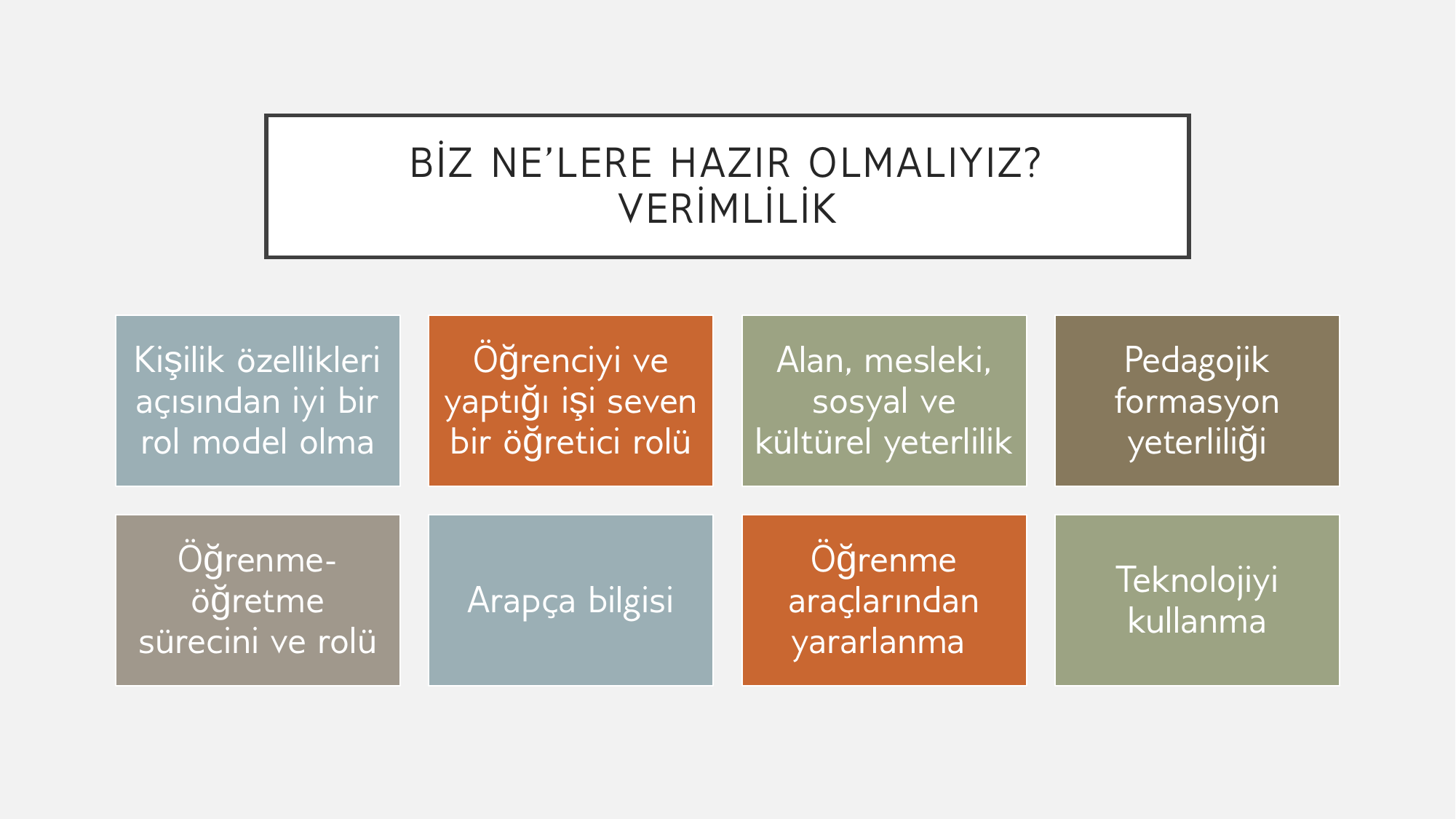

# Biz nE’lere hazır olmalıyız? VERİMLİLİK
Kişilik özellikleri açısından iyi bir rol model olma
Öğrenciyi ve yaptığı işi seven bir öğretici rolü
Alan, mesleki, sosyal ve kültürel yeterlilik
Pedagojik formasyon yeterliliği
Öğrenme-öğretme sürecini ve rolü
Arapça bilgisi
Öğrenme araçlarından yararlanma
Teknolojiyi kullanma